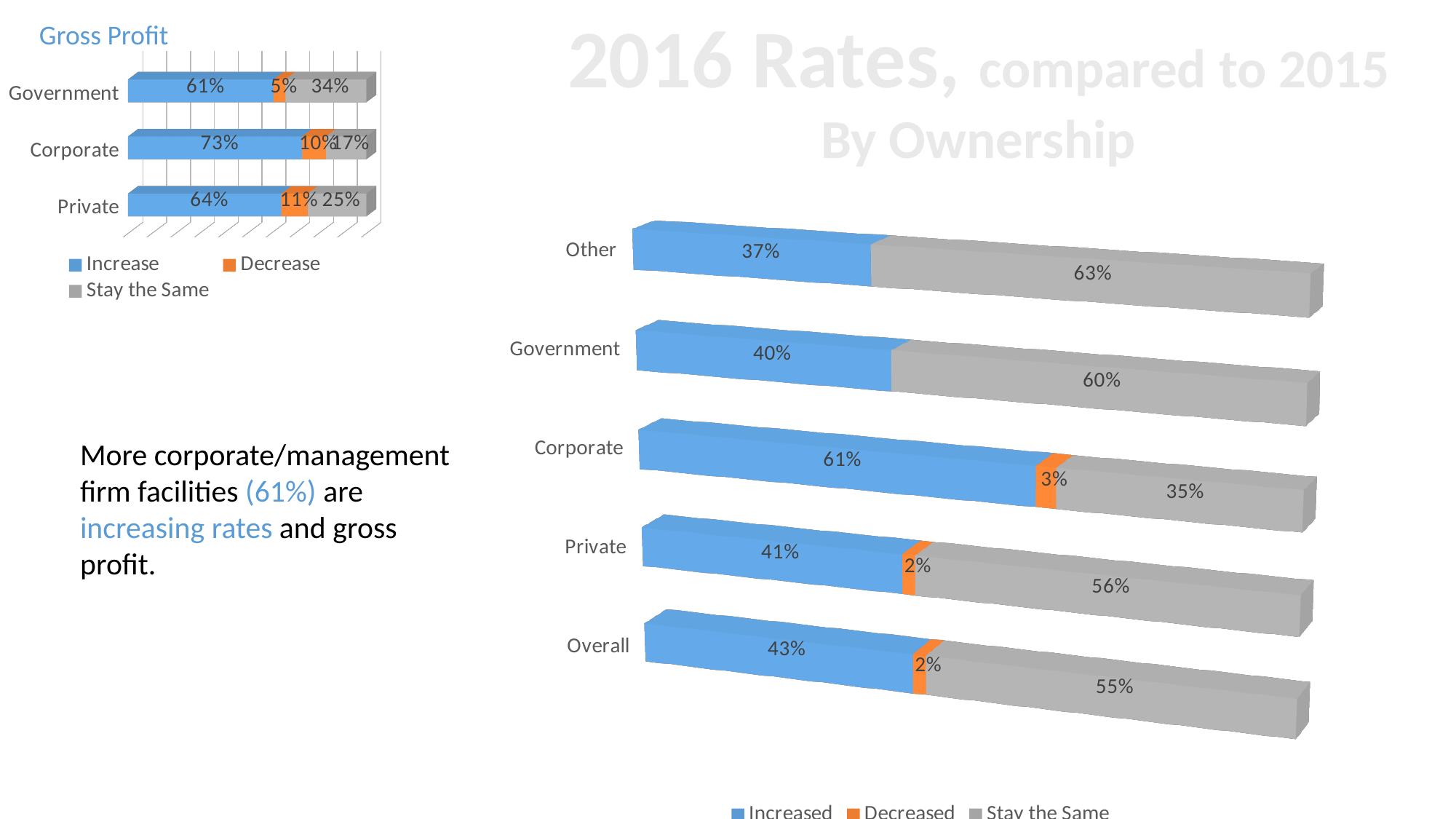

2016 Rates, compared to 2015
By Ownership
Gross Profit

[unsupported chart]

[unsupported chart]

More corporate/management firm facilities (61%) are increasing rates and gross profit.